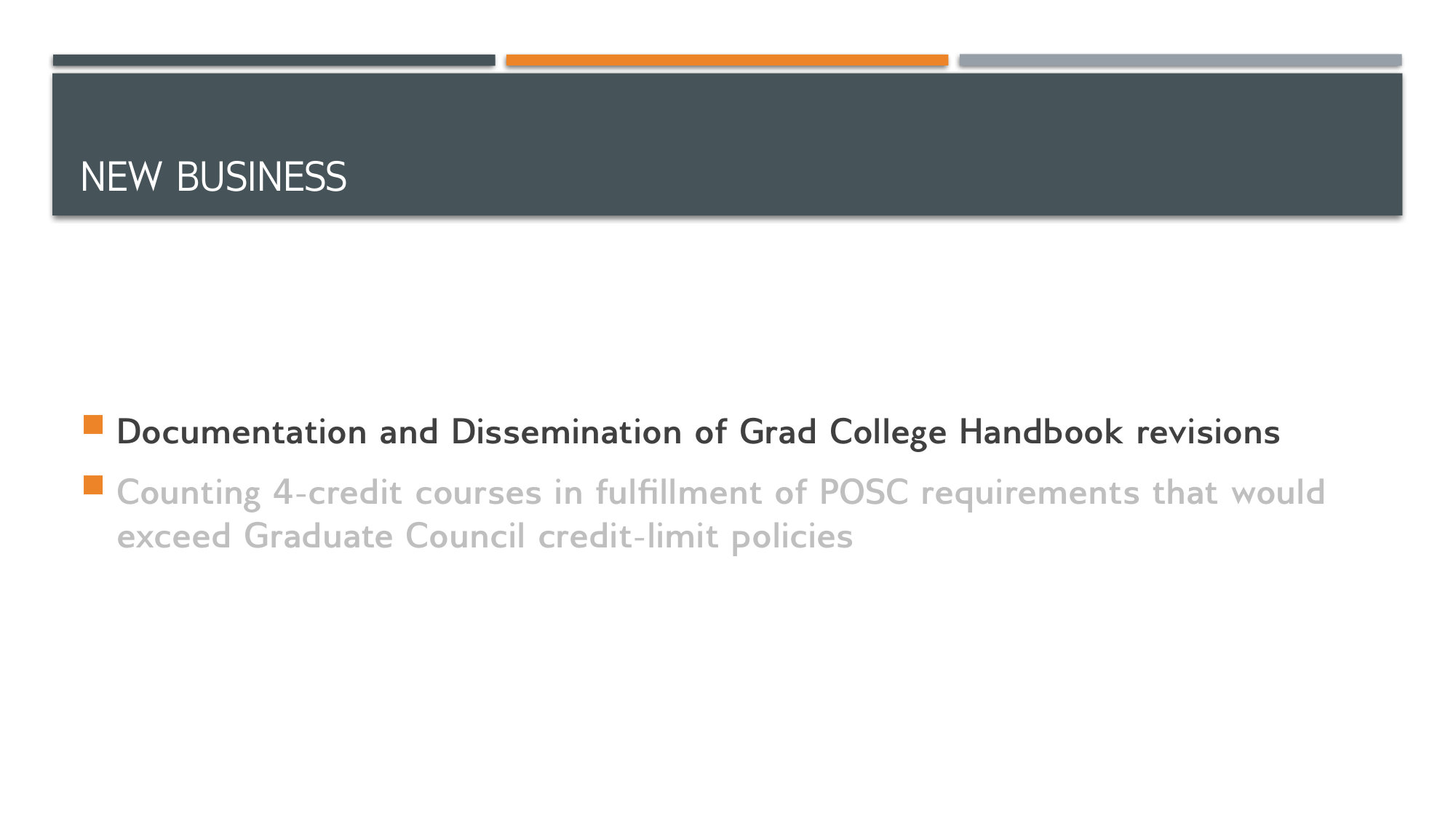

# New Business
Documentation and Dissemination of Grad College Handbook revisions
Counting 4-credit courses in fulfillment of POSC requirements that would exceed Graduate Council credit-limit policies